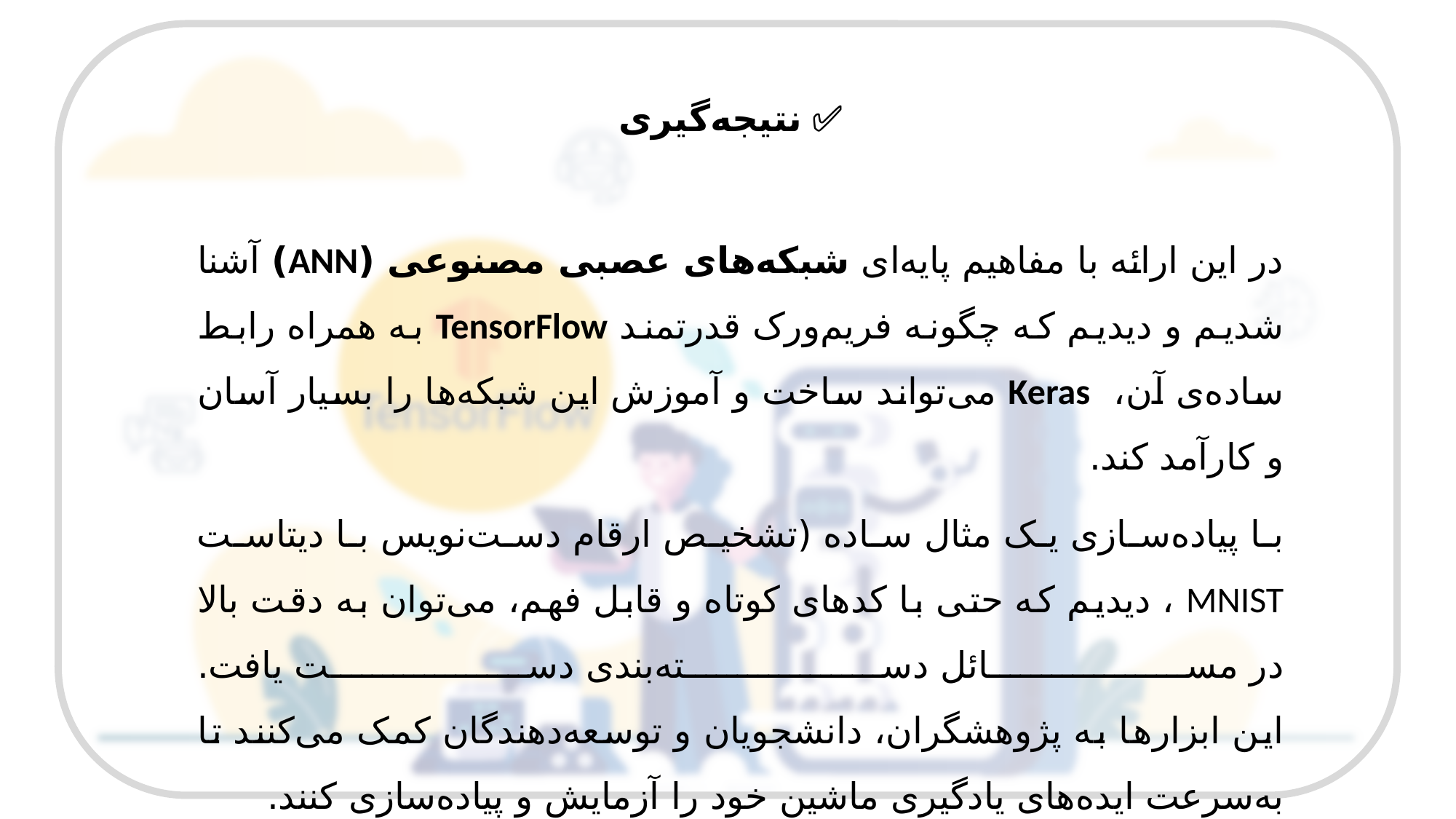

✅ نتیجه‌گیری
در این ارائه با مفاهیم پایه‌ای شبکه‌های عصبی مصنوعی (ANN) آشنا شدیم و دیدیم که چگونه فریم‌ورک قدرتمند TensorFlow به همراه رابط ساده‌ی آن،  Keras می‌تواند ساخت و آموزش این شبکه‌ها را بسیار آسان و کارآمد کند.
با پیاده‌سازی یک مثال ساده (تشخیص ارقام دست‌نویس با دیتاست MNIST ، دیدیم که حتی با کدهای کوتاه و قابل فهم، می‌توان به دقت بالا در مسائل دسته‌بندی دست یافت.
این ابزارها به پژوهشگران، دانشجویان و توسعه‌دهندگان کمک می‌کنند تا به‌سرعت ایده‌های یادگیری ماشین خود را آزمایش و پیاده‌سازی کنند.